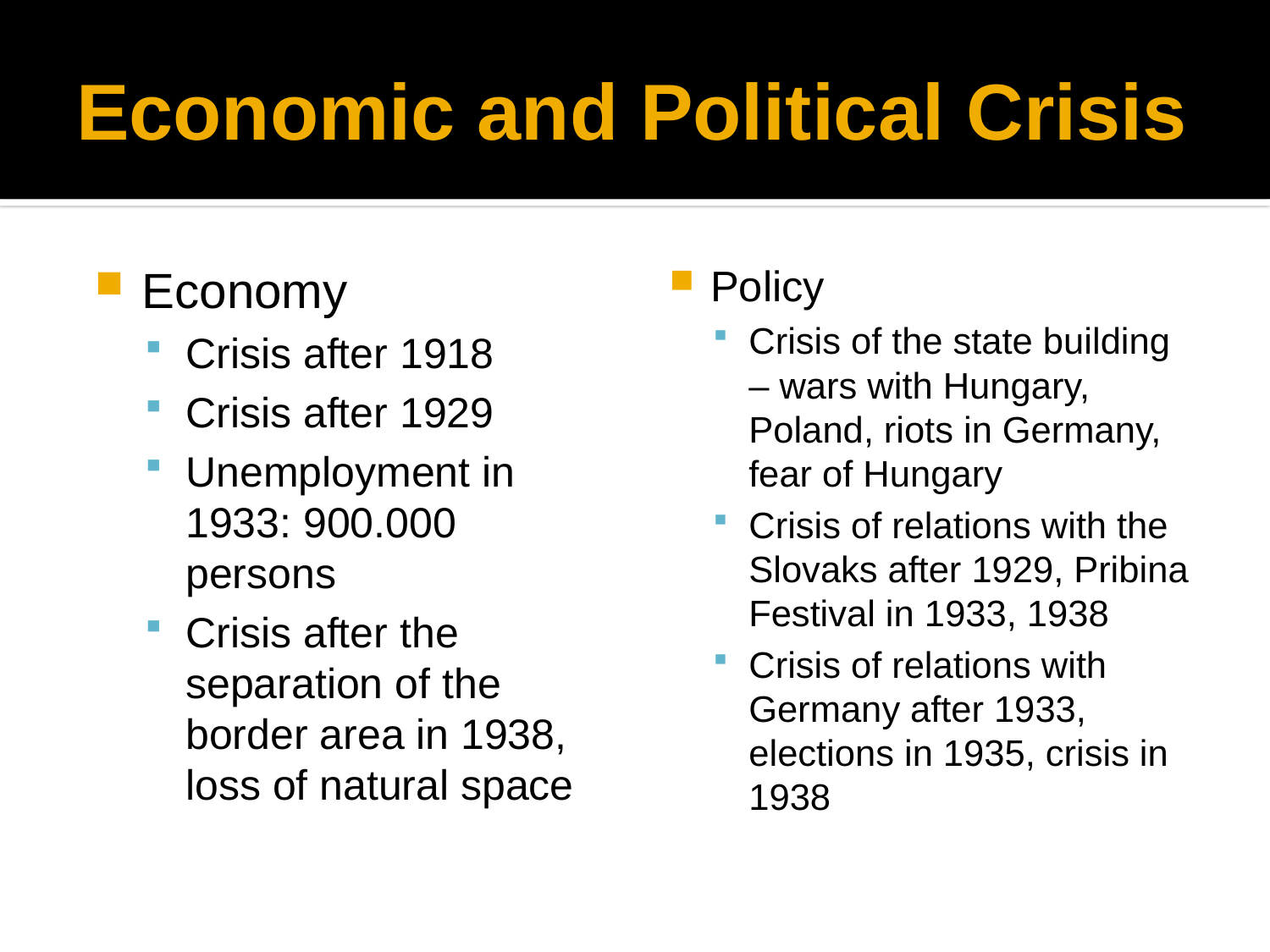

# Economic and Political Crisis
Economy
Crisis after 1918
Crisis after 1929
Unemployment in 1933: 900.000 persons
Crisis after the separation of the border area in 1938, loss of natural space

Policy
Crisis of the state building – wars with Hungary, Poland, riots in Germany, fear of Hungary
Crisis of relations with the Slovaks after 1929, Pribina Festival in 1933, 1938
Crisis of relations with Germany after 1933, elections in 1935, crisis in 1938